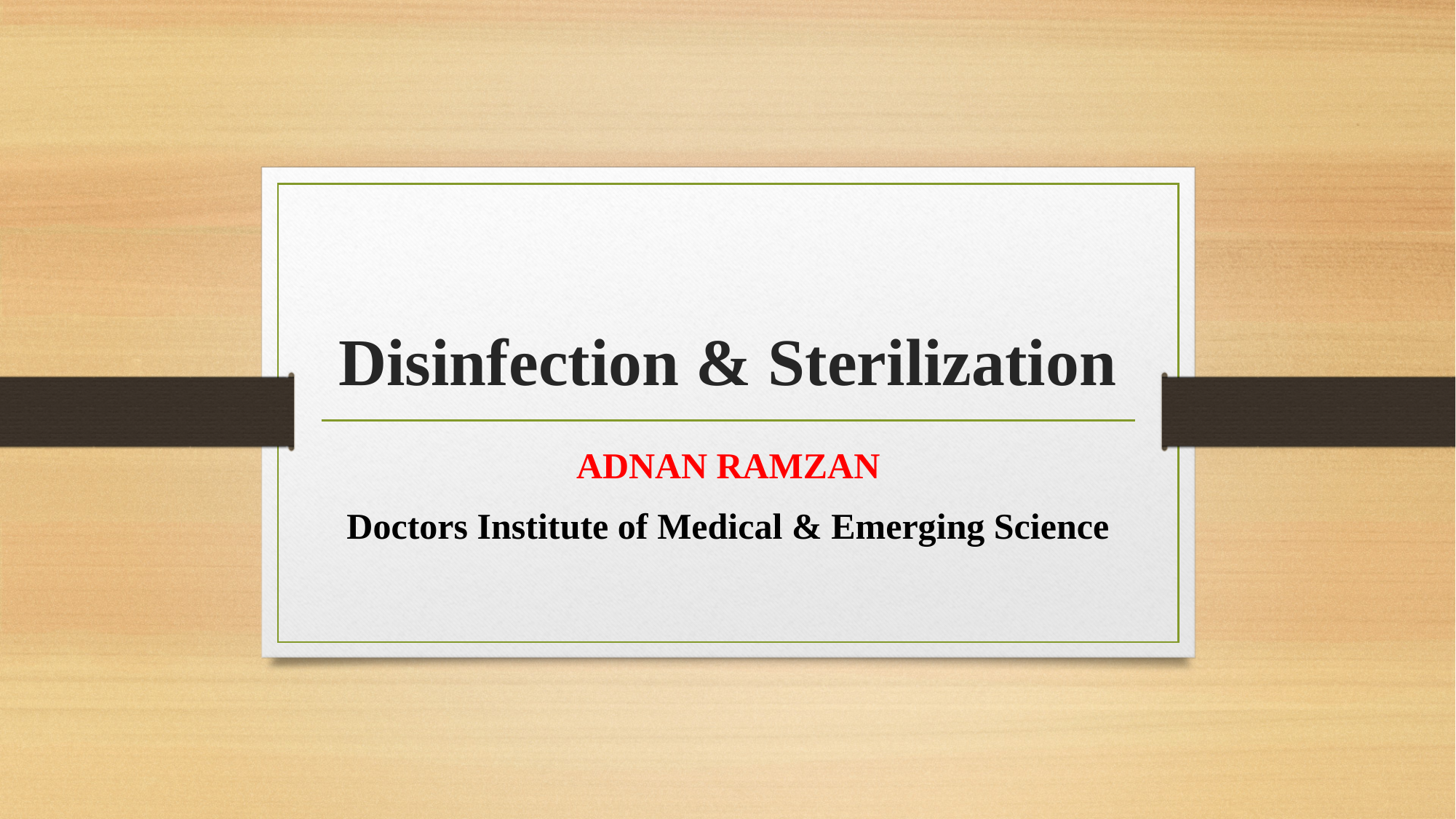

# Disinfection & Sterilization
ADNAN RAMZAN
Doctors Institute of Medical & Emerging Science